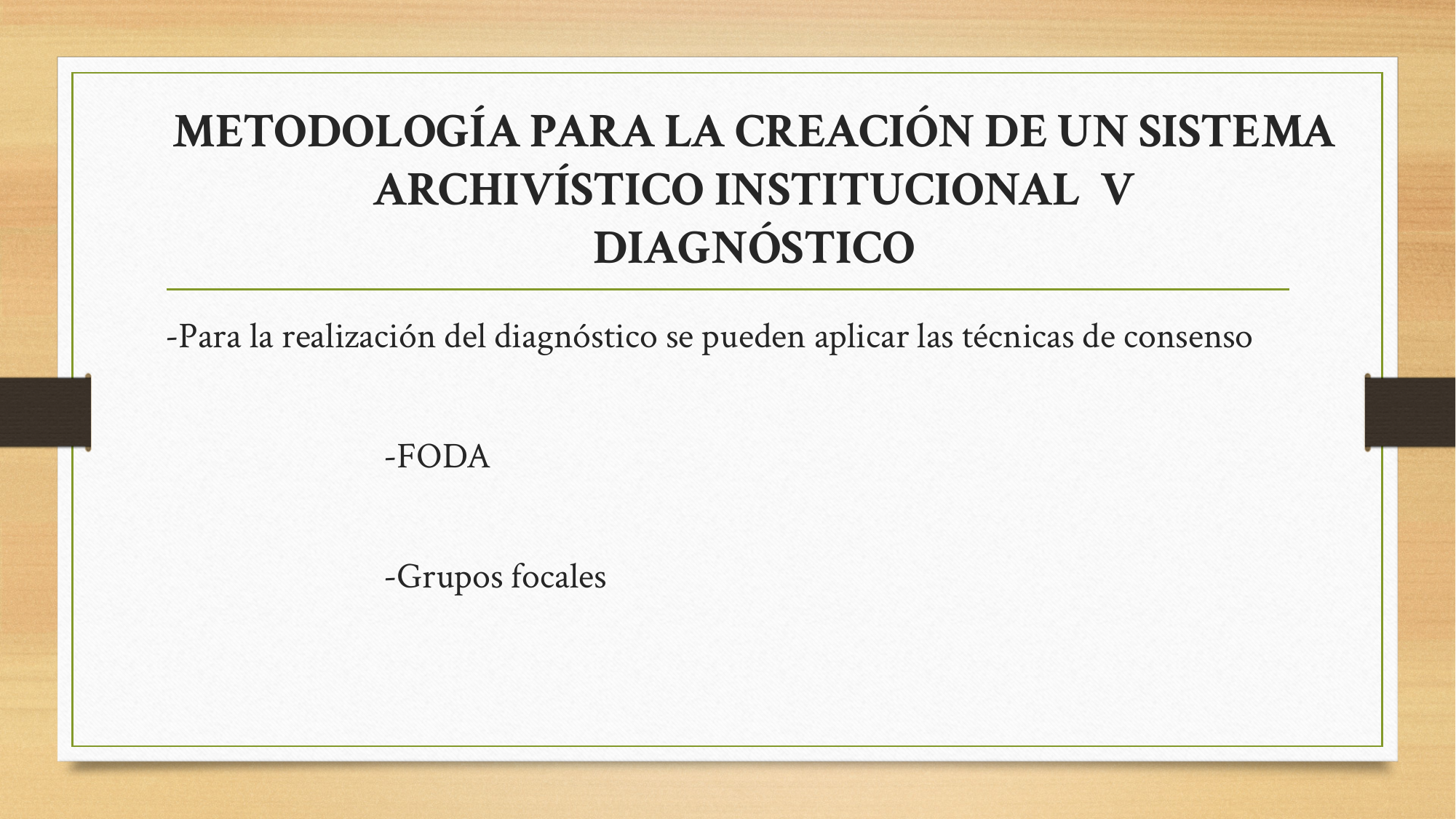

# METODOLOGÍA PARA LA CREACIÓN DE UN SISTEMA ARCHIVÍSTICO INSTITUCIONAL  V DIAGNÓSTICO
-Para la realización del diagnóstico se pueden aplicar las técnicas de consenso

		-FODA

		-Grupos focales